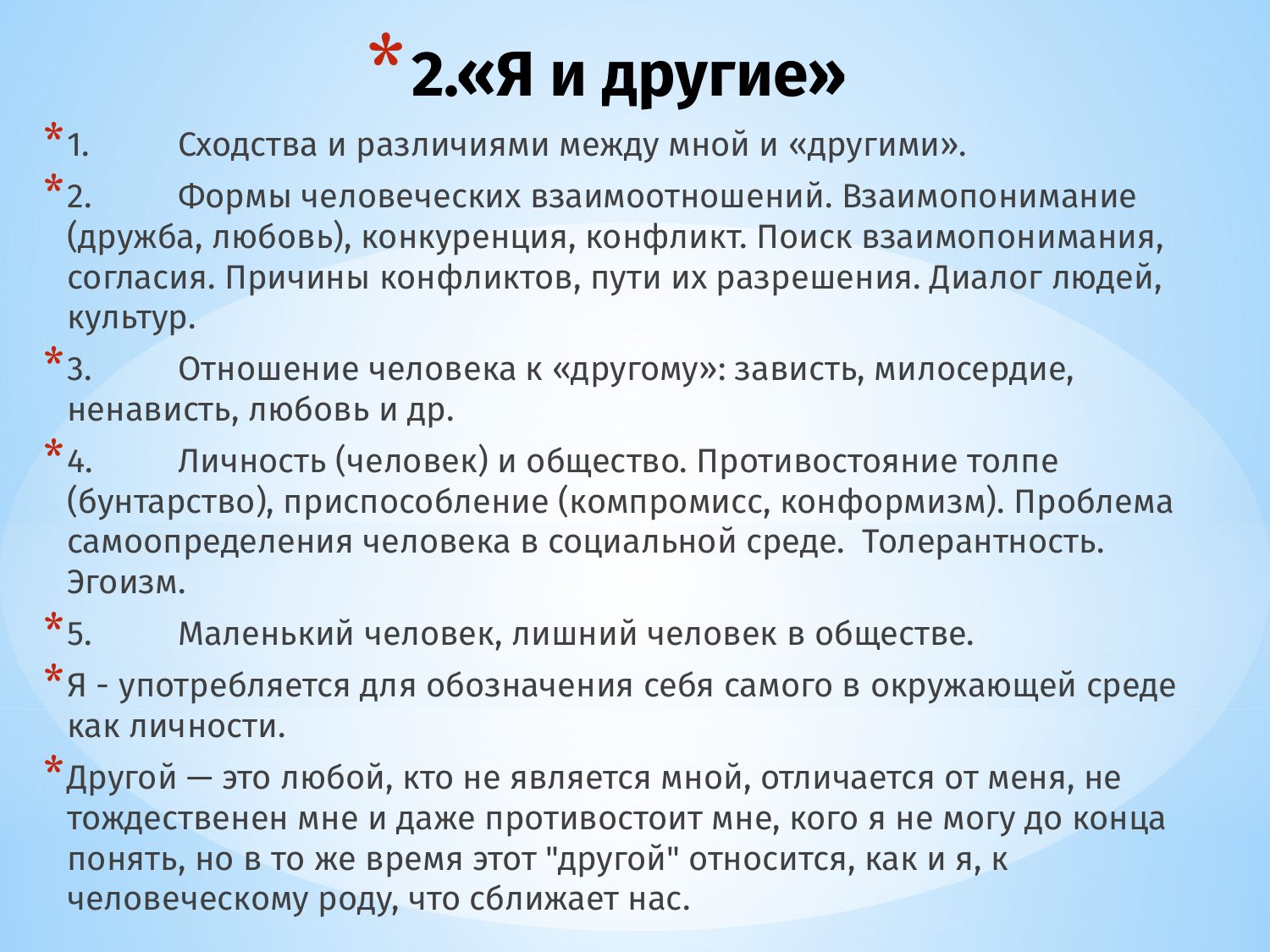

# 2.«Я и другие»
1.	Сходства и различиями между мной и «другими».
2.	Формы человеческих взаимоотношений. Взаимопонимание (дружба, любовь), конкуренция, конфликт. Поиск взаимопонимания, согласия. Причины конфликтов, пути их разрешения. Диалог людей, культур.
3.	Отношение человека к «другому»: зависть, милосердие, ненависть, любовь и др.
4.	Личность (человек) и общество. Противостояние толпе (бунтарство), приспособление (компромисс, конформизм). Проблема самоопределения человека в социальной среде.  Толерантность. Эгоизм.
5.	Маленький человек, лишний человек в обществе.
Я - употребляется для обозначения себя самого в окружающей среде как личности.
Другой — это любой, кто не является мной, отличается от меня, не тождественен мне и даже противостоит мне, кого я не могу до конца понять, но в то же время этот "другой" относится, как и я, к человеческому роду, что сближает нас.